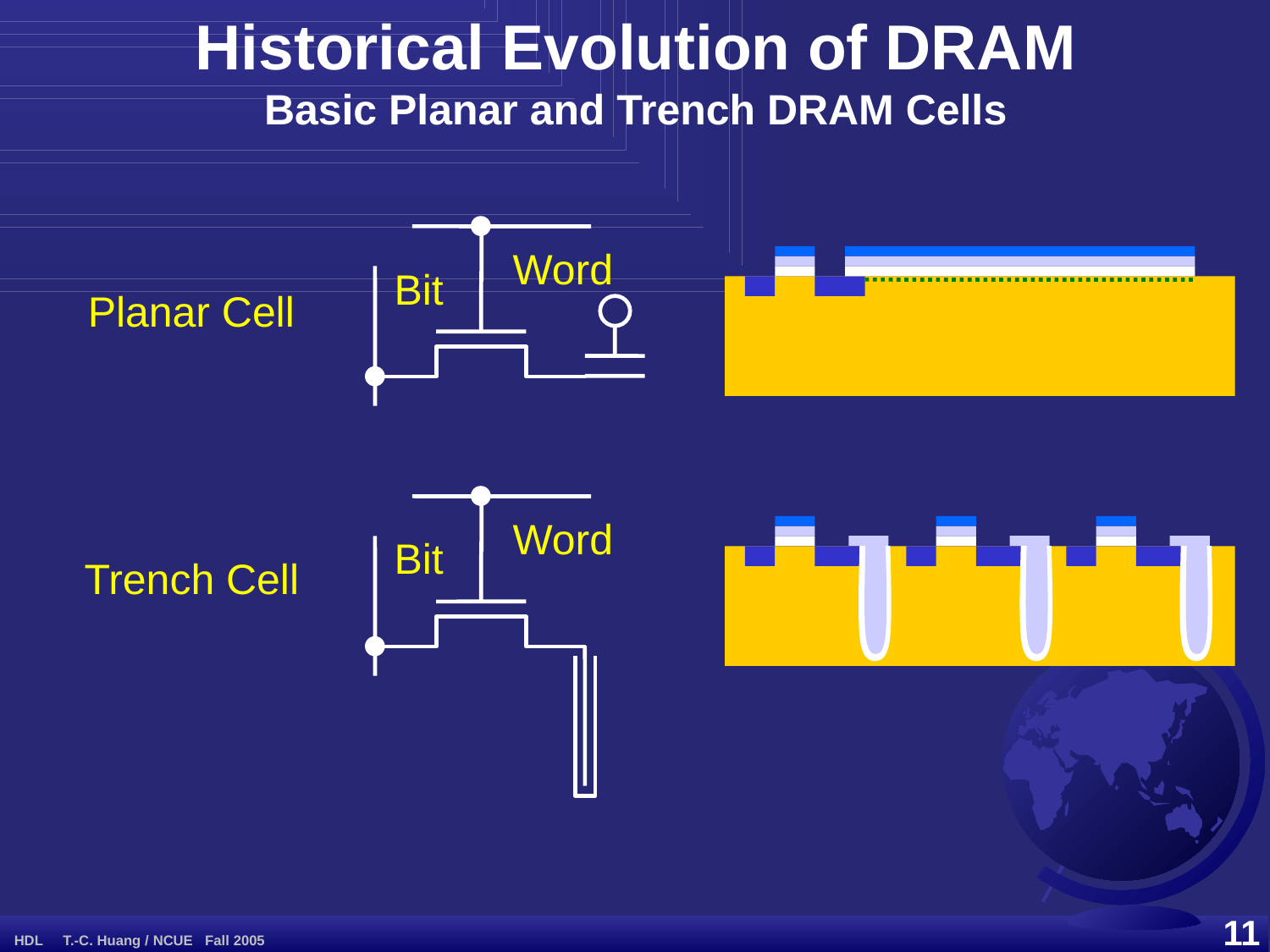

Historical Evolution of DRAM
Basic Planar and Trench DRAM Cells

Word
Bit

Planar Cell

Word
Bit

Trench Cell